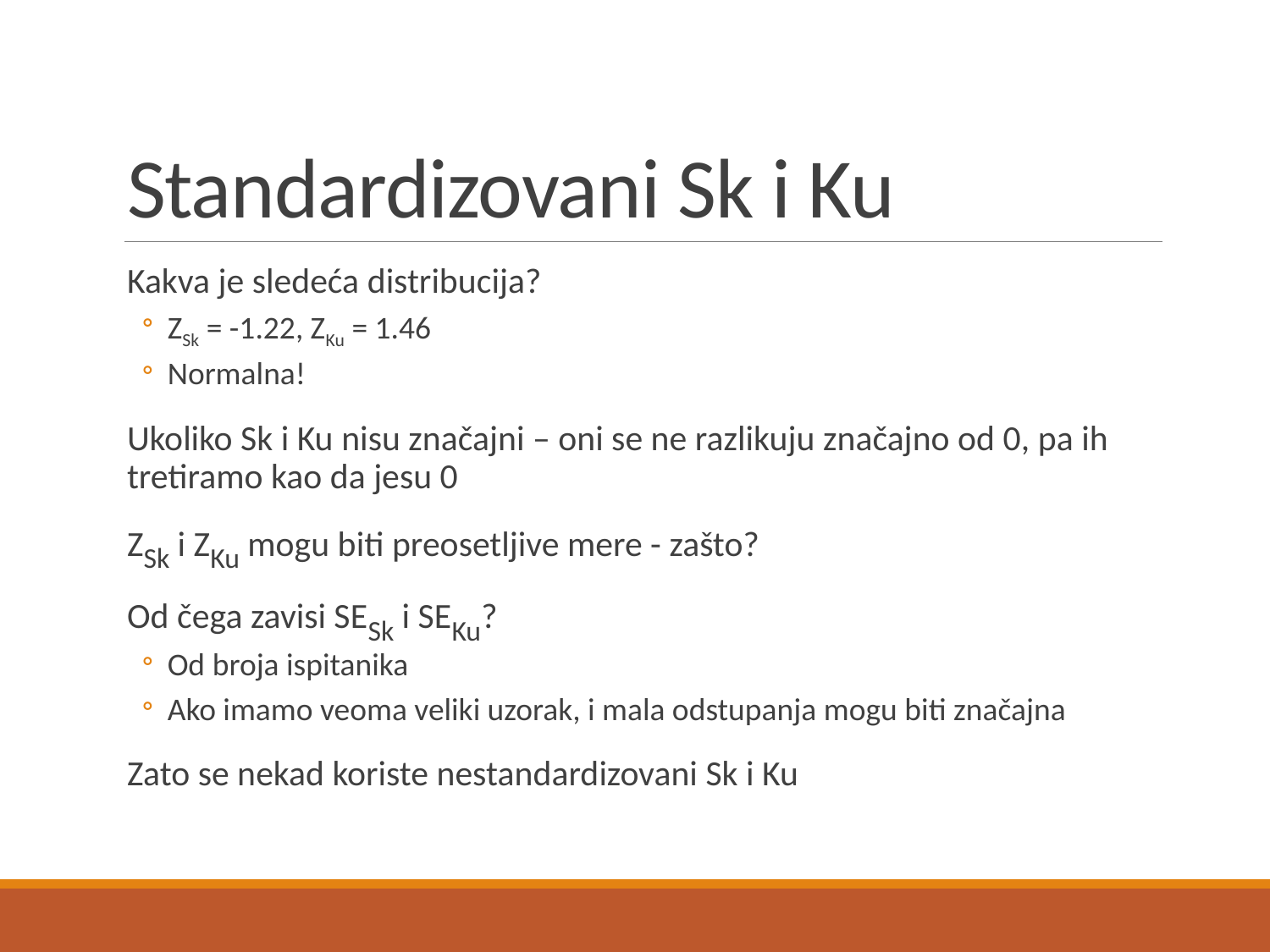

# Standardizovani Sk i Ku
Kakva je sledeća distribucija?
ZSk = -1.22, ZKu = 1.46
Normalna!
Ukoliko Sk i Ku nisu značajni – oni se ne razlikuju značajno od 0, pa ih tretiramo kao da jesu 0
ZSk i ZKu mogu biti preosetljive mere - zašto?
Od čega zavisi SESk i SEKu?
Od broja ispitanika
Ako imamo veoma veliki uzorak, i mala odstupanja mogu biti značajna
Zato se nekad koriste nestandardizovani Sk i Ku